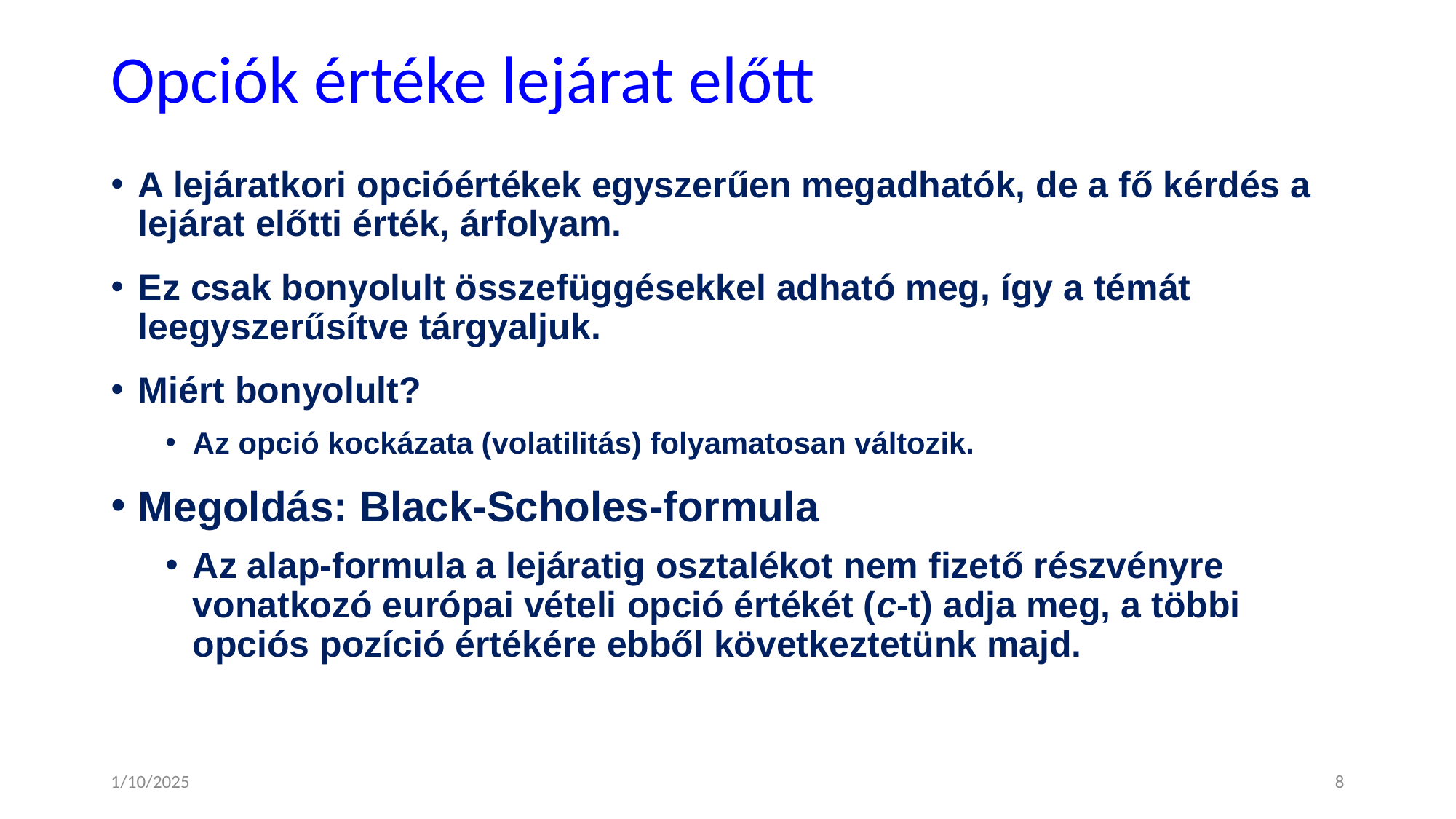

# Opciók értéke lejárat előtt
A lejáratkori opcióértékek egyszerűen megadhatók, de a fő kérdés a lejárat előtti érték, árfolyam.
Ez csak bonyolult összefüggésekkel adható meg, így a témát leegyszerűsítve tárgyaljuk.
Miért bonyolult?
Az opció kockázata (volatilitás) folyamatosan változik.
Megoldás: Black-Scholes-formula
Az alap-formula a lejáratig osztalékot nem fizető részvényre vonatkozó európai vételi opció értékét (c-t) adja meg, a többi opciós pozíció értékére ebből következtetünk majd.

1/10/2025
8